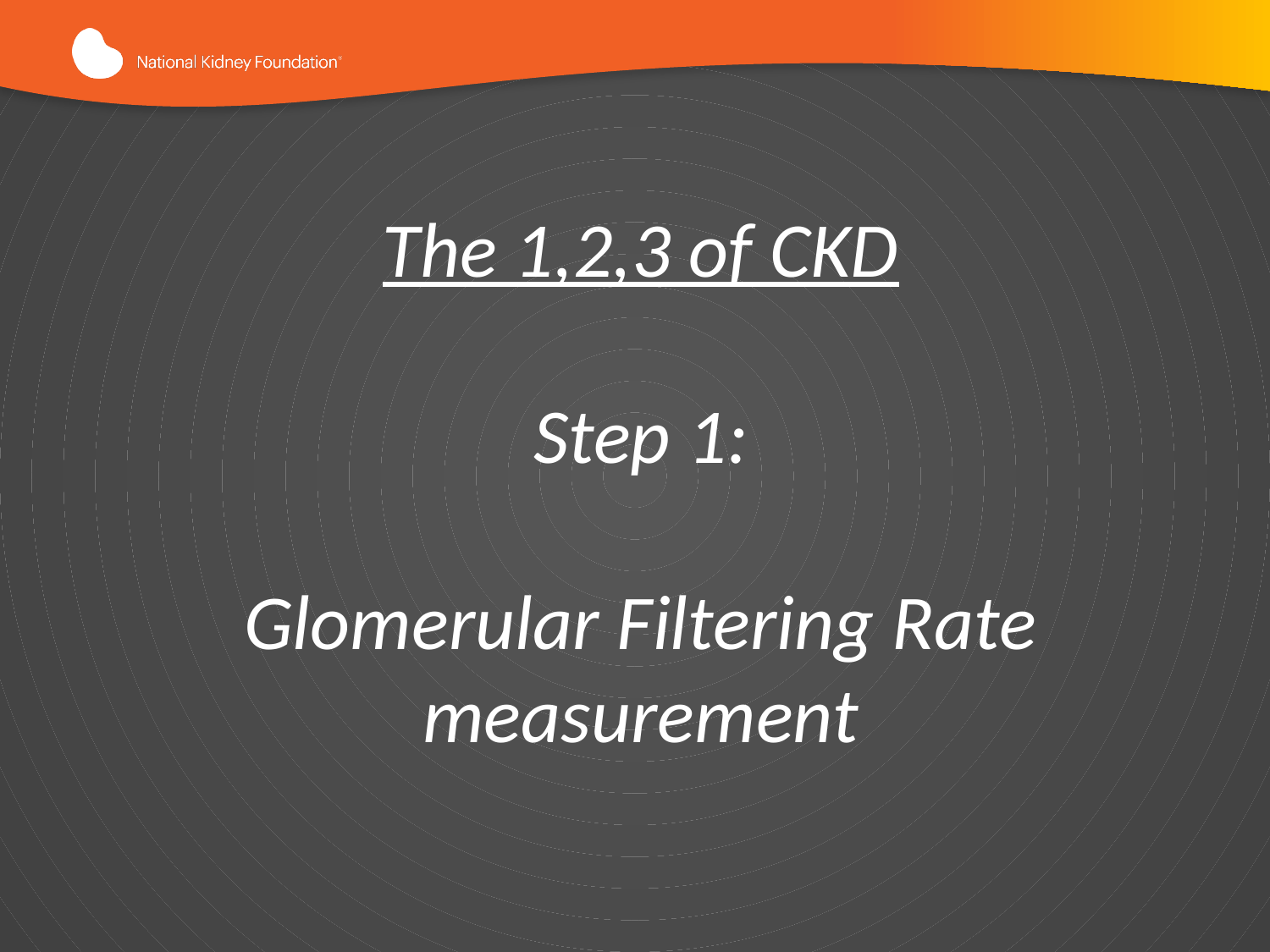

The 1,2,3 of CKD

Step 1:

Glomerular Filtering Rate measurement